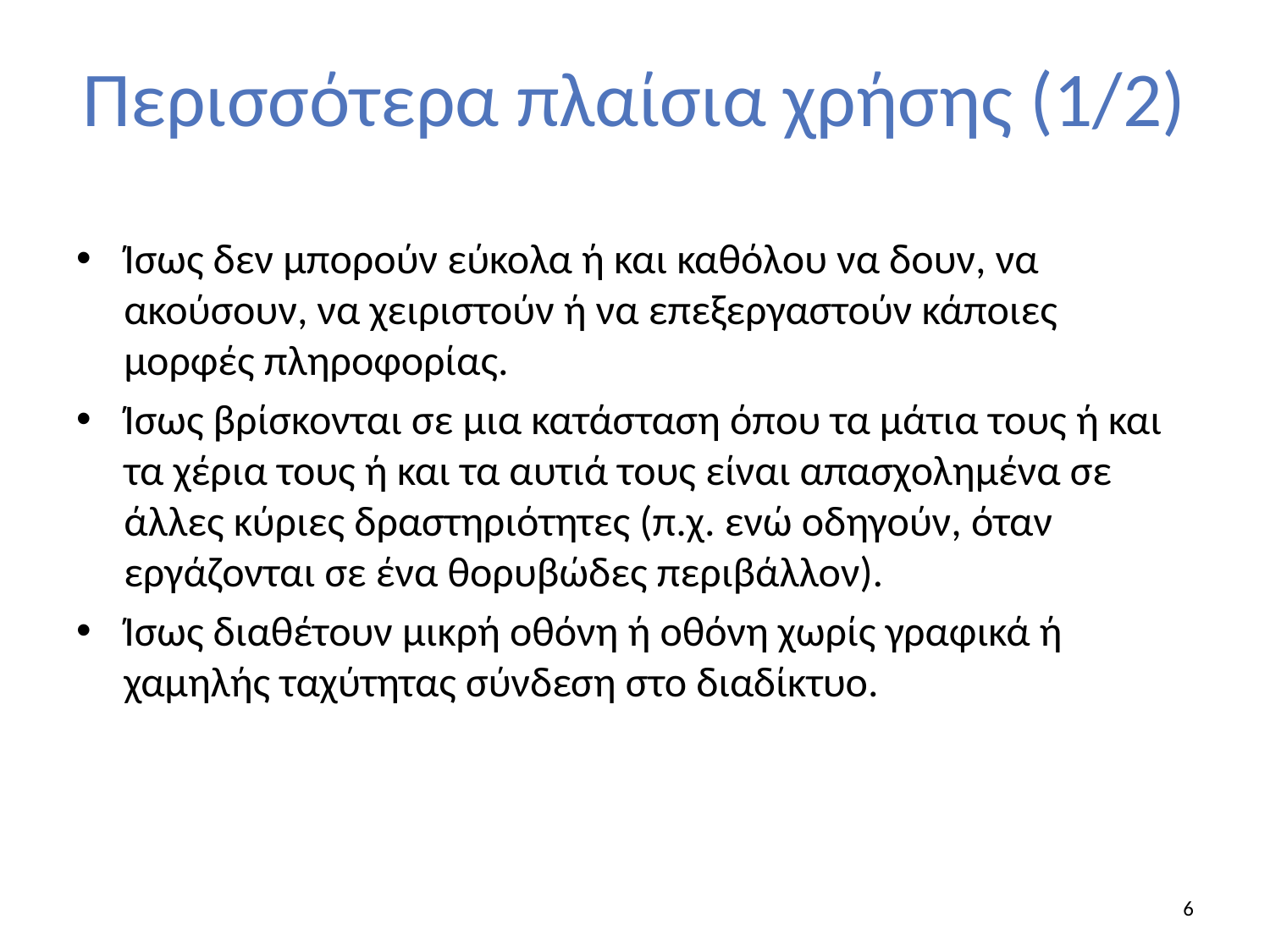

# Περισσότερα πλαίσια χρήσης (1/2)

Ίσως δεν μπορούν εύκολα ή και καθόλου να δουν, να ακούσουν, να χειριστούν ή να επεξεργαστούν κάποιες μορφές πληροφορίας.
Ίσως βρίσκονται σε μια κατάσταση όπου τα μάτια τους ή και τα χέρια τους ή και τα αυτιά τους είναι απασχολημένα σε άλλες κύριες δραστηριότητες (π.χ. ενώ οδηγούν, όταν εργάζονται σε ένα θορυβώδες περιβάλλον).
Ίσως διαθέτουν μικρή οθόνη ή οθόνη χωρίς γραφικά ή χαμηλής ταχύτητας σύνδεση στο διαδίκτυο.

6